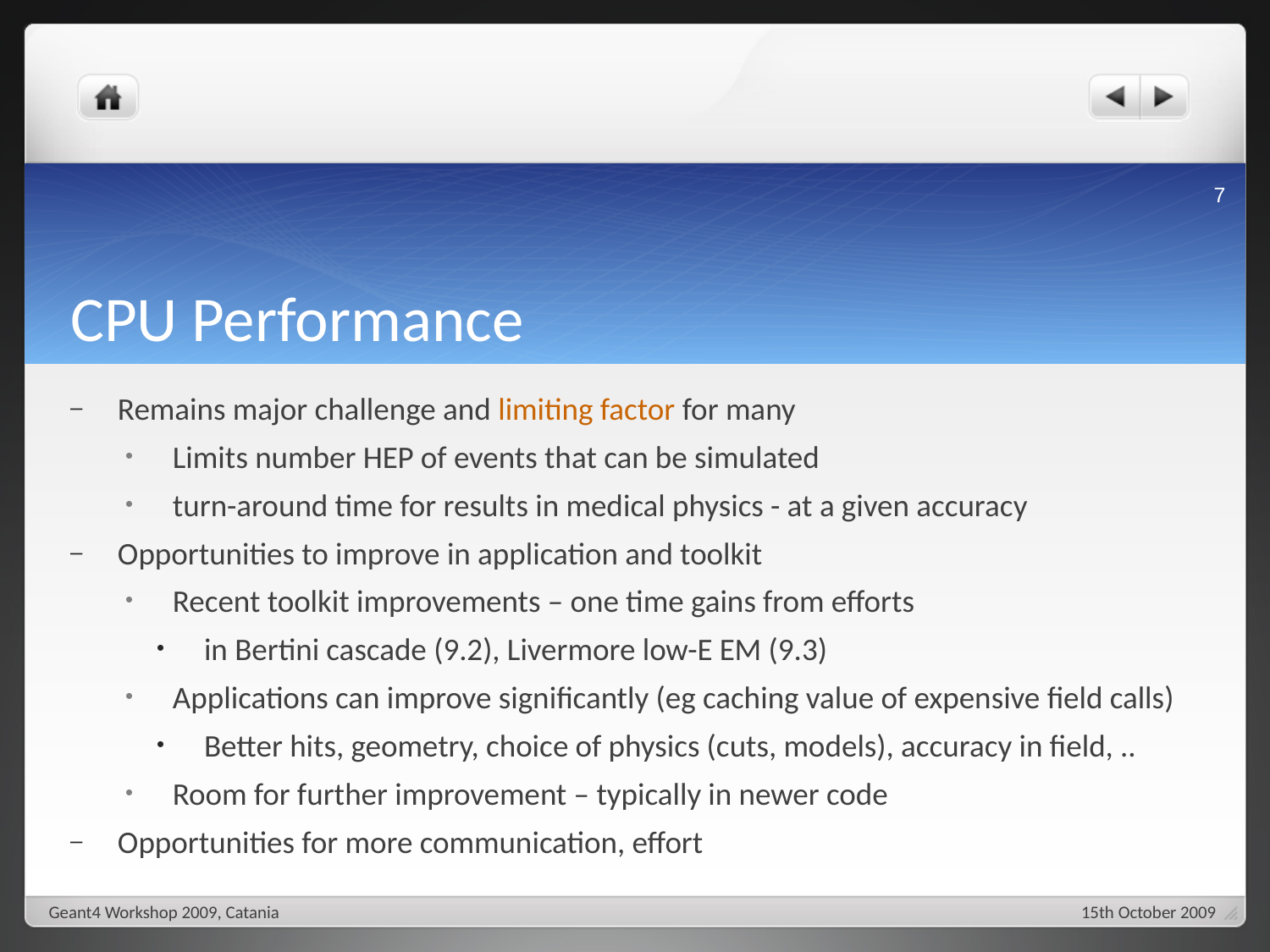

7
# CPU Performance
Remains major challenge and limiting factor for many
Limits number HEP of events that can be simulated
turn-around time for results in medical physics - at a given accuracy
Opportunities to improve in application and toolkit
Recent toolkit improvements – one time gains from efforts
in Bertini cascade (9.2), Livermore low-E EM (9.3)
Applications can improve significantly (eg caching value of expensive field calls)
Better hits, geometry, choice of physics (cuts, models), accuracy in field, ..
Room for further improvement – typically in newer code
Opportunities for more communication, effort

Geant4 Workshop 2009, Catania
15th October 2009